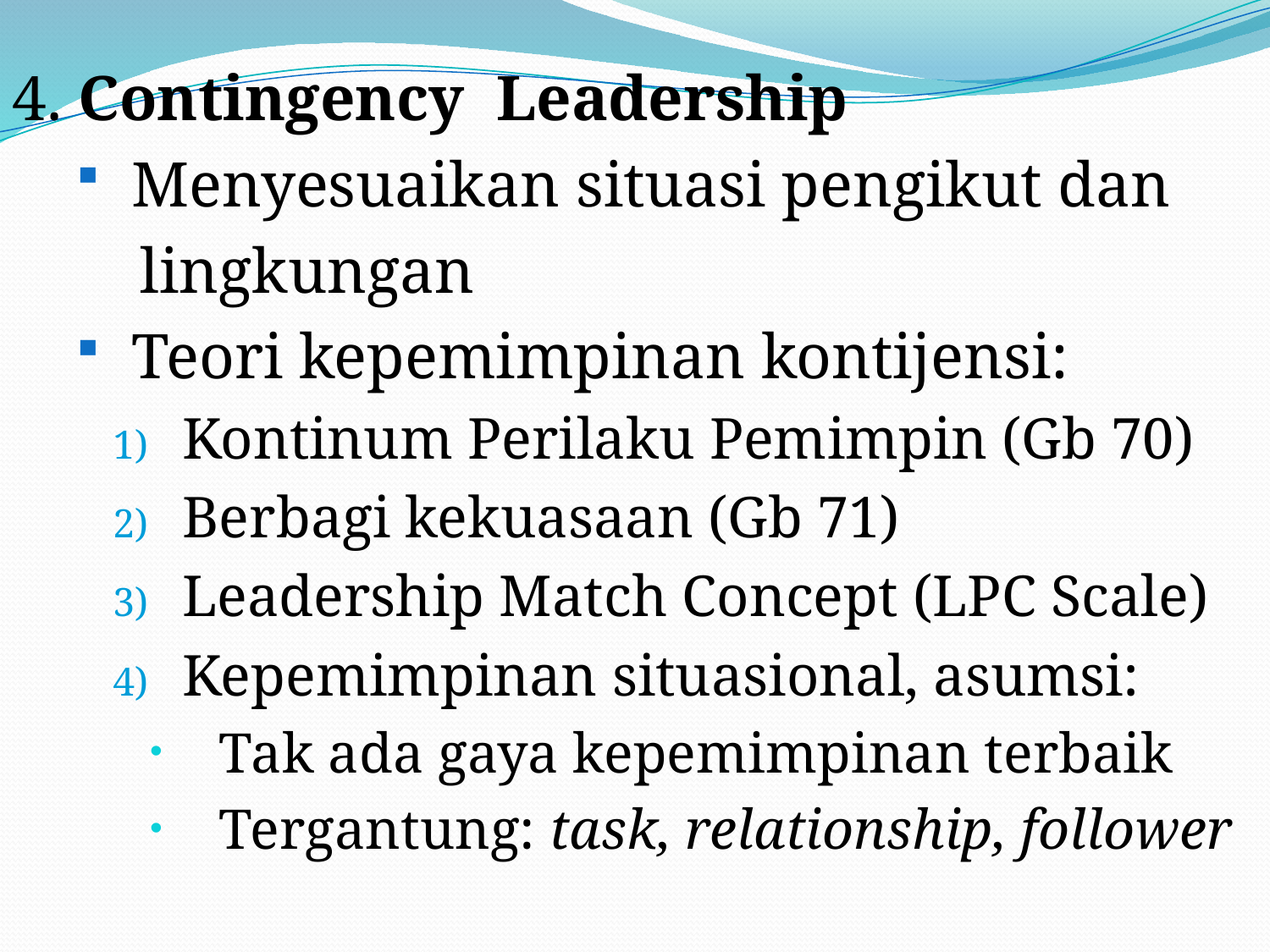

4. Contingency  Leadership
  Menyesuaikan situasi pengikut dan
    lingkungan
  Teori kepemimpinan kontijensi:
Kontinum Perilaku Pemimpin (Gb 70)
Berbagi kekuasaan (Gb 71)
Leadership Match Concept (LPC Scale)
Kepemimpinan situasional, asumsi:
Tak ada gaya kepemimpinan terbaik
Tergantung: task, relationship, follower